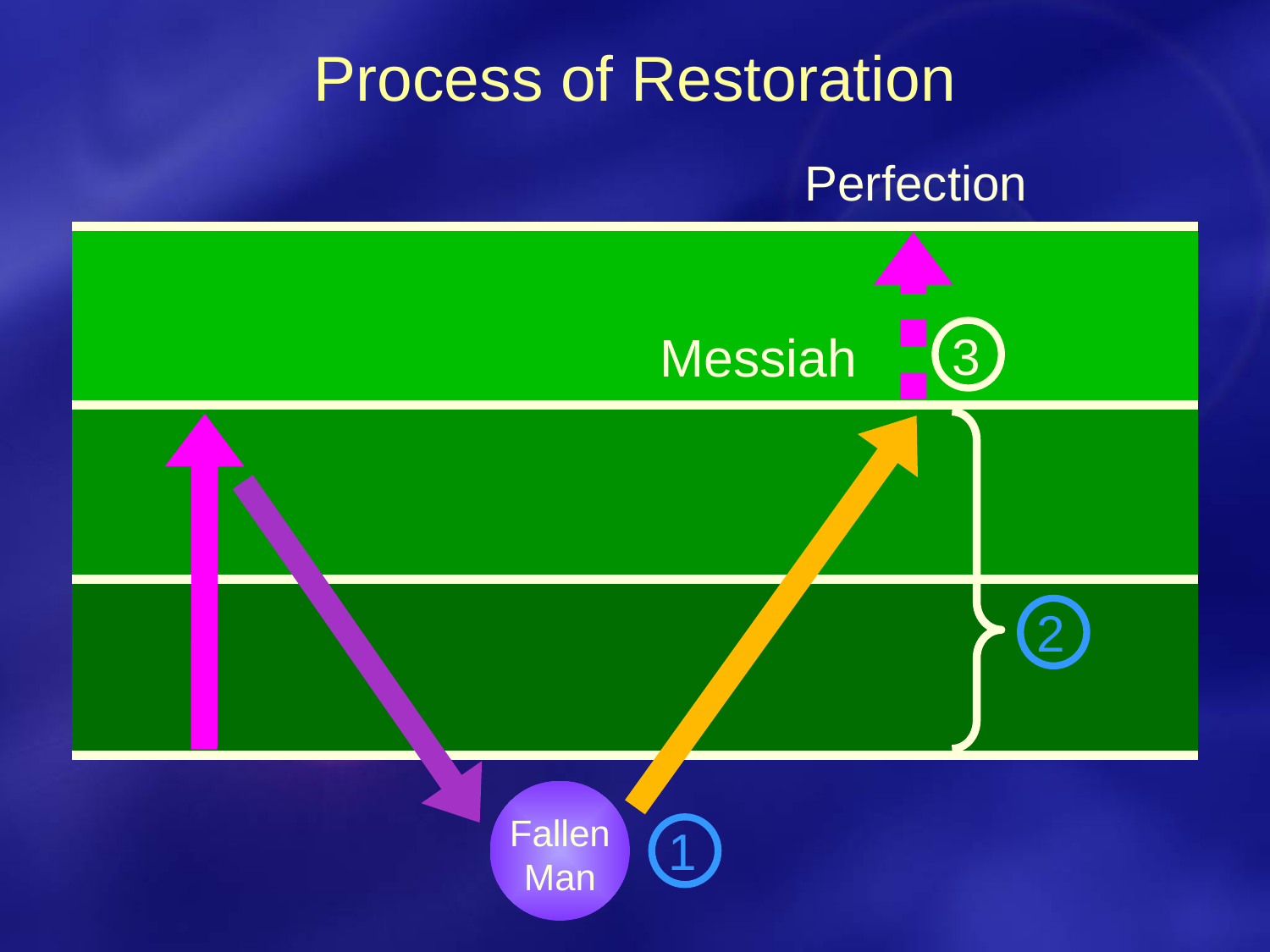

Process of Restoration
Perfection
|  |
| --- |
|  |
|  |

Messiah

3

2

Fallen
Man
1